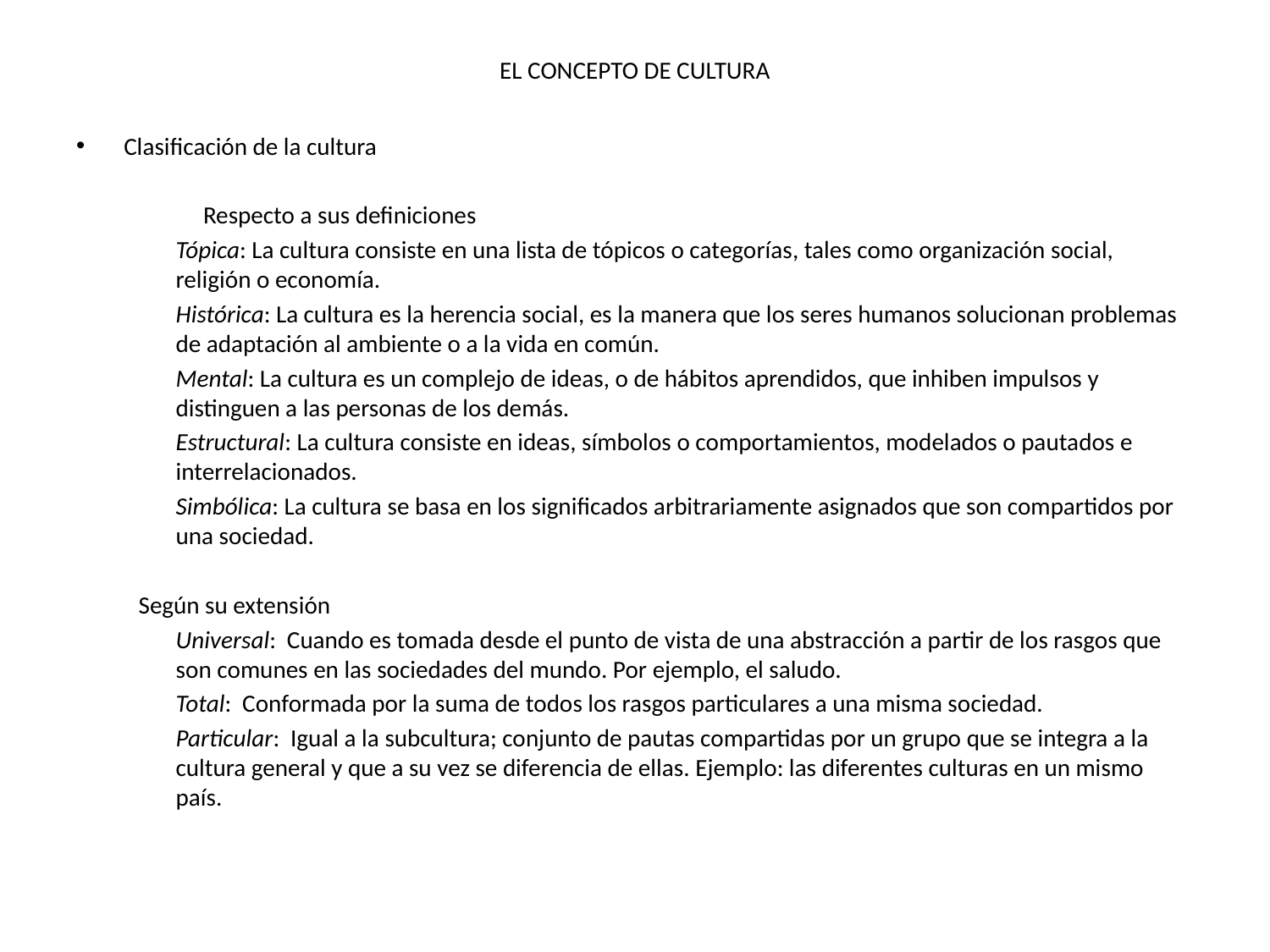

# EL CONCEPTO DE CULTURA
Clasificación de la cultura

	Respecto a sus definiciones
	Tópica: La cultura consiste en una lista de tópicos o categorías, tales como organización social, religión o economía.
	Histórica: La cultura es la herencia social, es la manera que los seres humanos solucionan problemas de adaptación al ambiente o a la vida en común.
	Mental: La cultura es un complejo de ideas, o de hábitos aprendidos, que inhiben impulsos y distinguen a las personas de los demás.
	Estructural: La cultura consiste en ideas, símbolos o comportamientos, modelados o pautados e interrelacionados.
	Simbólica: La cultura se basa en los significados arbitrariamente asignados que son compartidos por una sociedad.

Según su extensión
	Universal:  Cuando es tomada desde el punto de vista de una abstracción a partir de los rasgos que son comunes en las sociedades del mundo. Por ejemplo, el saludo.
	Total:  Conformada por la suma de todos los rasgos particulares a una misma sociedad.
	Particular:  Igual a la subcultura; conjunto de pautas compartidas por un grupo que se integra a la cultura general y que a su vez se diferencia de ellas. Ejemplo: las diferentes culturas en un mismo país.